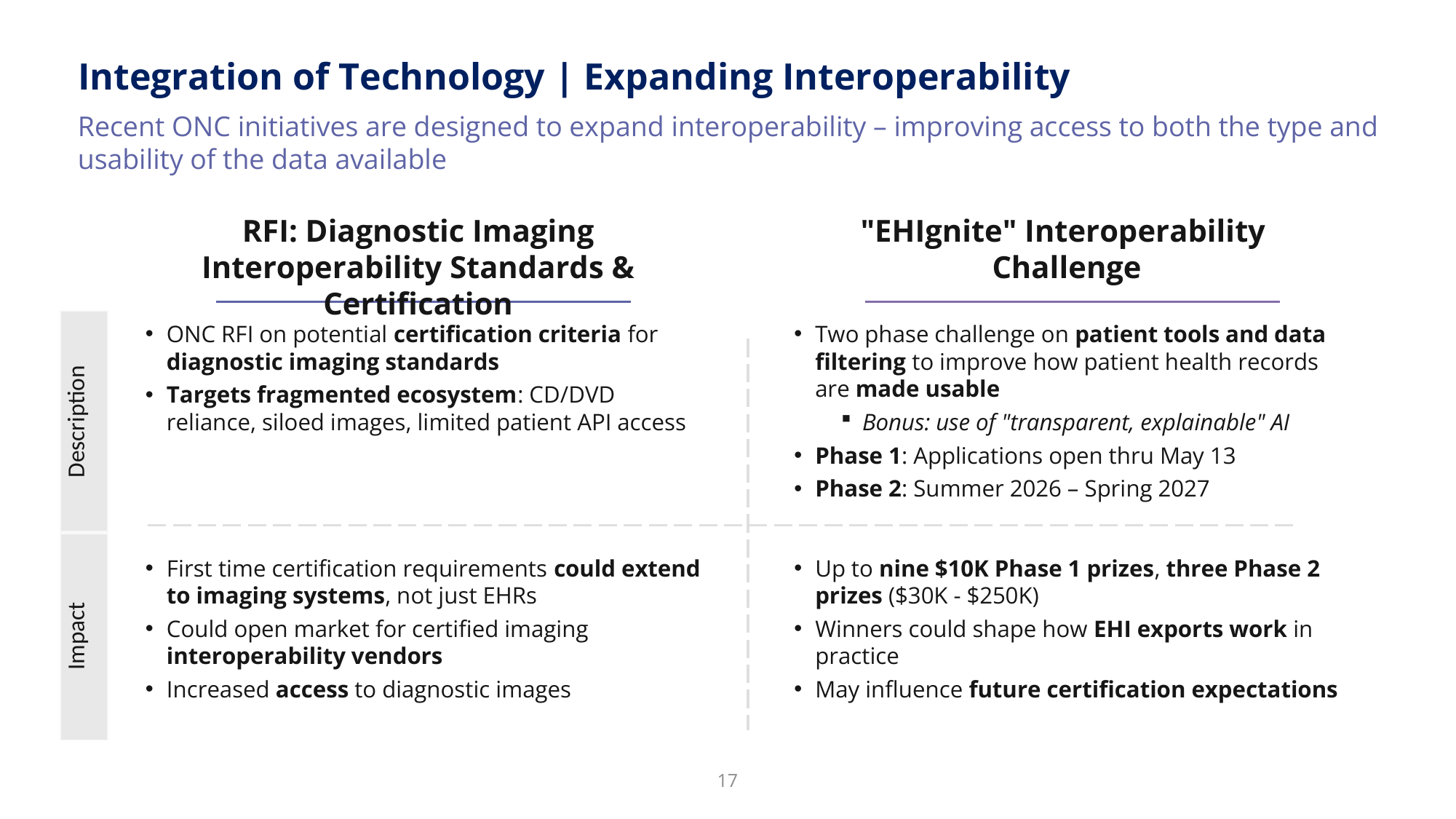

Integration of Technology | Expanding Interoperability
Recent ONC initiatives are designed to expand interoperability – improving access to both the type and usability of the data available
RFI: Diagnostic Imaging Interoperability Standards & Certification
"EHIgnite" Interoperability
Challenge
| Description |
| --- |
| Impact |
ONC RFI on potential certification criteria for diagnostic imaging standards
Targets fragmented ecosystem: CD/DVD reliance, siloed images, limited patient API access
Two phase challenge on patient tools and data filtering to improve how patient health records are made usable
Bonus: use of "transparent, explainable" AI
Phase 1: Applications open thru May 13
Phase 2: Summer 2026 – Spring 2027
First time certification requirements could extend to imaging systems, not just EHRs
Could open market for certified imaging interoperability vendors
Increased access to diagnostic images
Up to nine $10K Phase 1 prizes, three Phase 2 prizes ($30K - $250K)
Winners could shape how EHI exports work in practice
May influence future certification expectations
17